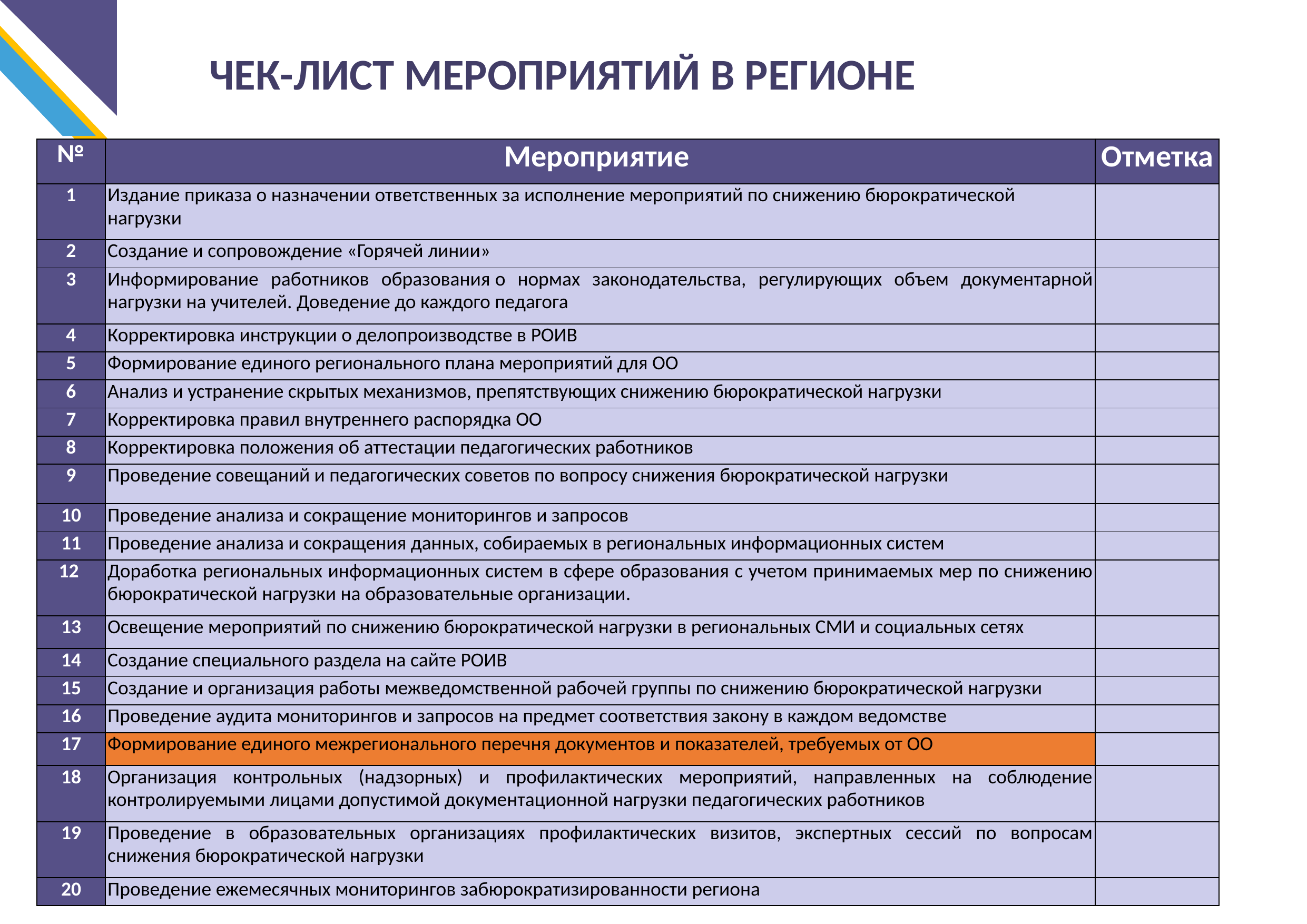

ЧЕК-ЛИСТ МЕРОПРИЯТИЙ В РЕГИОНЕ
| № | Мероприятие | Отметка |
| --- | --- | --- |
| 1 | Издание приказа о назначении ответственных за исполнение мероприятий по снижению бюрократической нагрузки |  |
| 2 | Создание и сопровождение «Горячей линии» |  |
| 3 | Информирование работников образования о нормах законодательства, регулирующих объем документарной нагрузки на учителей. Доведение до каждого педагога |  |
| 4 | Корректировка инструкции о делопроизводстве в РОИВ |  |
| 5 | Формирование единого регионального плана мероприятий для ОО |  |
| 6 | Анализ и устранение скрытых механизмов, препятствующих снижению бюрократической нагрузки |  |
| 7 | Корректировка правил внутреннего распорядка ОО |  |
| 8 | Корректировка положения об аттестации педагогических работников |  |
| 9 | Проведение совещаний и педагогических советов по вопросу снижения бюрократической нагрузки |  |
| 10 | Проведение анализа и сокращение мониторингов и запросов |  |
| 11 | Проведение анализа и сокращения данных, собираемых в региональных информационных систем |  |
| 12 | Доработка региональных информационных систем в сфере образования с учетом принимаемых мер по снижению бюрократической нагрузки на образовательные организации. |  |
| 13 | Освещение мероприятий по снижению бюрократической нагрузки в региональных СМИ и социальных сетях |  |
| 14 | Создание специального раздела на сайте РОИВ |  |
| 15 | Создание и организация работы межведомственной рабочей группы по снижению бюрократической нагрузки |  |
| 16 | Проведение аудита мониторингов и запросов на предмет соответствия закону в каждом ведомстве |  |
| 17 | Формирование единого межрегионального перечня документов и показателей, требуемых от ОО |  |
| 18 | Организация контрольных (надзорных) и профилактических мероприятий, направленных на соблюдение контролируемыми лицами допустимой документационной нагрузки педагогических работников |  |
| 19 | Проведение в образовательных организациях профилактических визитов, экспертных сессий по вопросам снижения бюрократической нагрузки |  |
| 20 | Проведение ежемесячных мониторингов забюрократизированности региона |  |